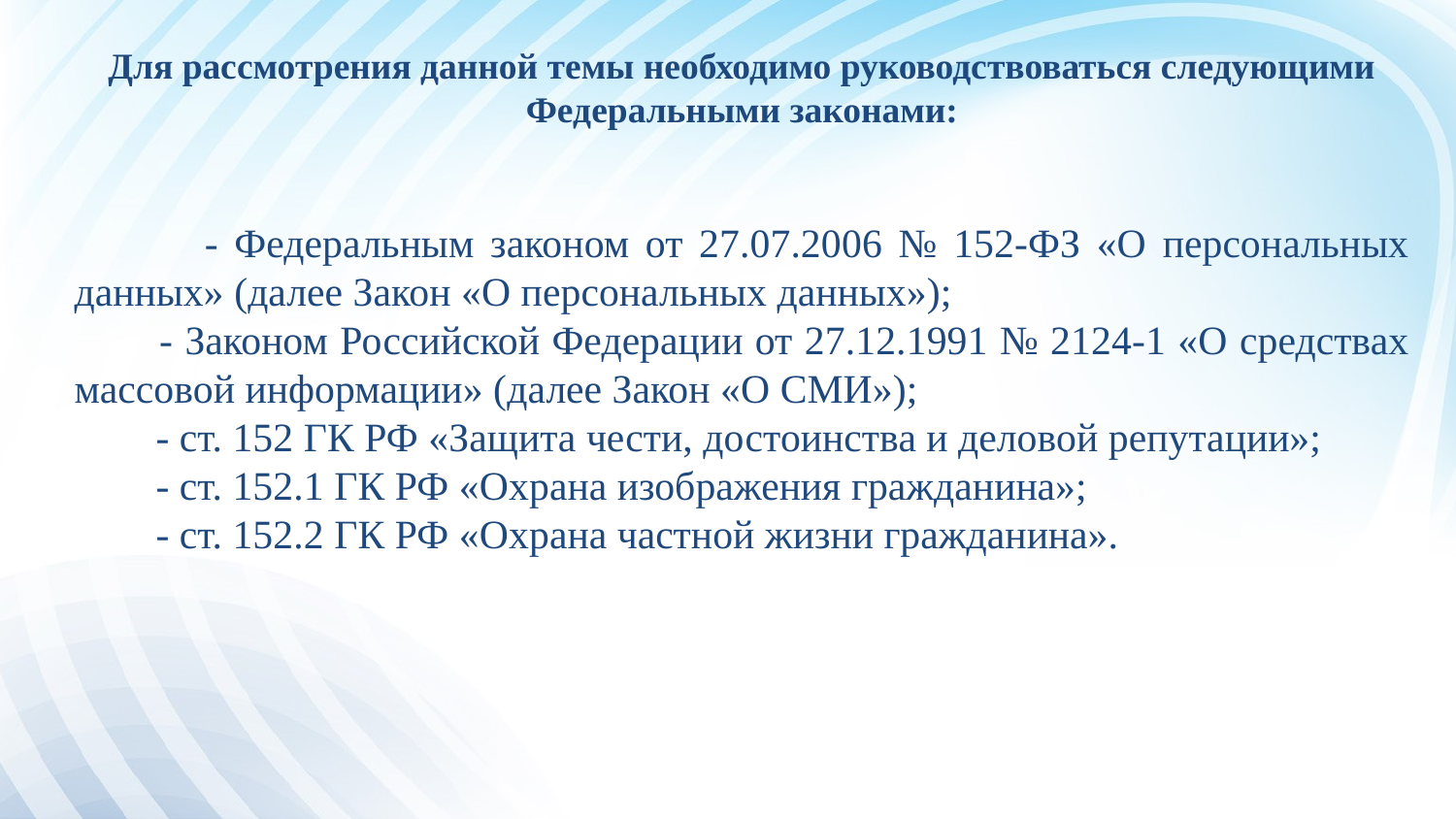

Для рассмотрения данной темы необходимо руководствоваться следующими Федеральными законами:

        - Федеральным законом от 27.07.2006 № 152-ФЗ «О персональных данных» (далее Закон «О персональных данных»);
       - Законом Российской Федерации от 27.12.1991 № 2124-1 «О средствах массовой информации» (далее Закон «О СМИ»);
        - ст. 152 ГК РФ «Защита чести, достоинства и деловой репутации»;
        - ст. 152.1 ГК РФ «Охрана изображения гражданина»;
        - ст. 152.2 ГК РФ «Охрана частной жизни гражданина».